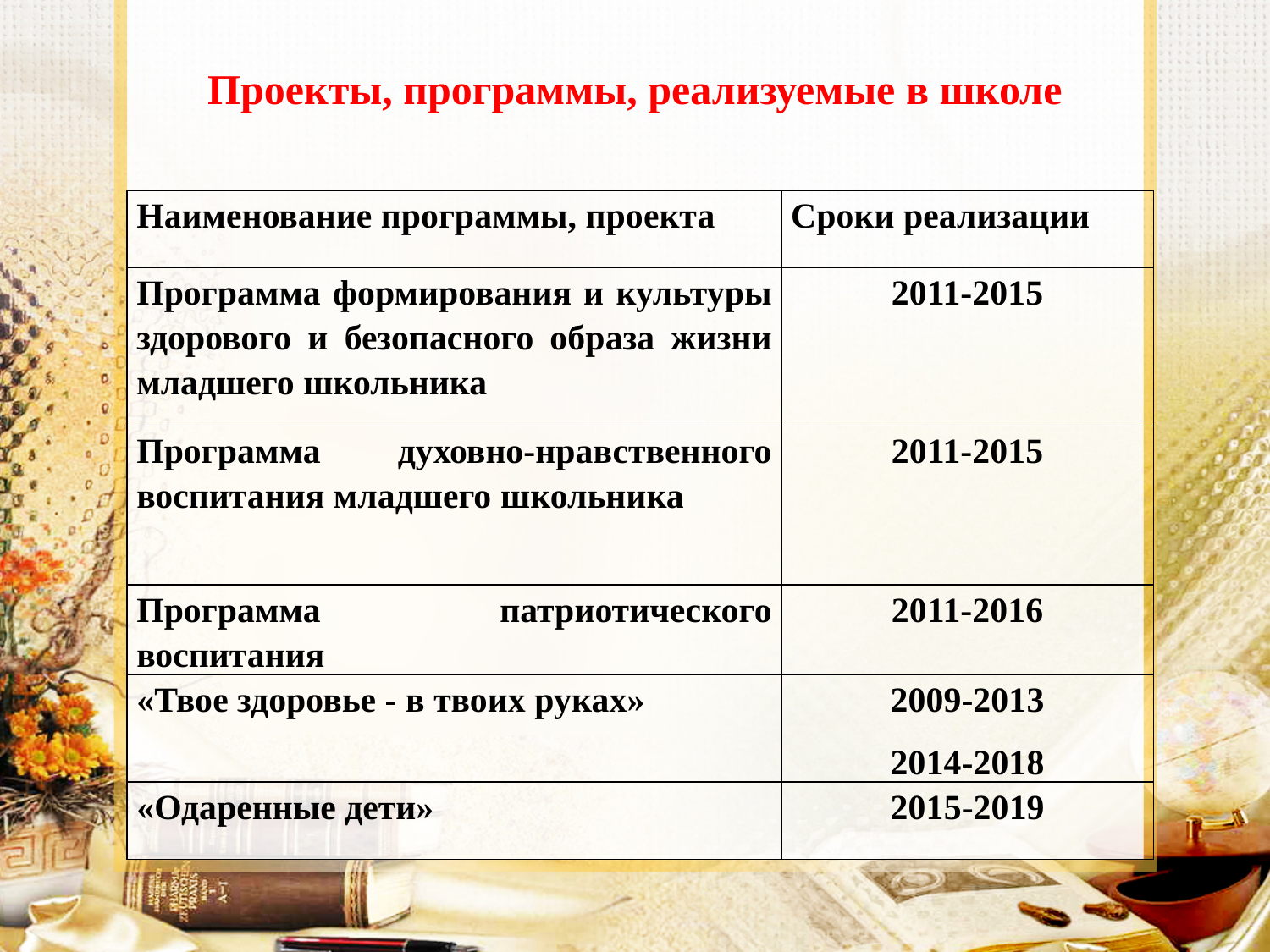

# Проекты, программы, реализуемые в школе
| Наименование программы, проекта | Сроки реализации |
| --- | --- |
| Программа формирования и культуры здорового и безопасного образа жизни младшего школьника | 2011-2015 |
| Программа духовно-нравственного воспитания младшего школьника | 2011-2015 |
| Программа патриотического воспитания | 2011-2016 |
| «Твое здоровье - в твоих руках» | 2009-2013 2014-2018 |
| «Одаренные дети» | 2015-2019 |